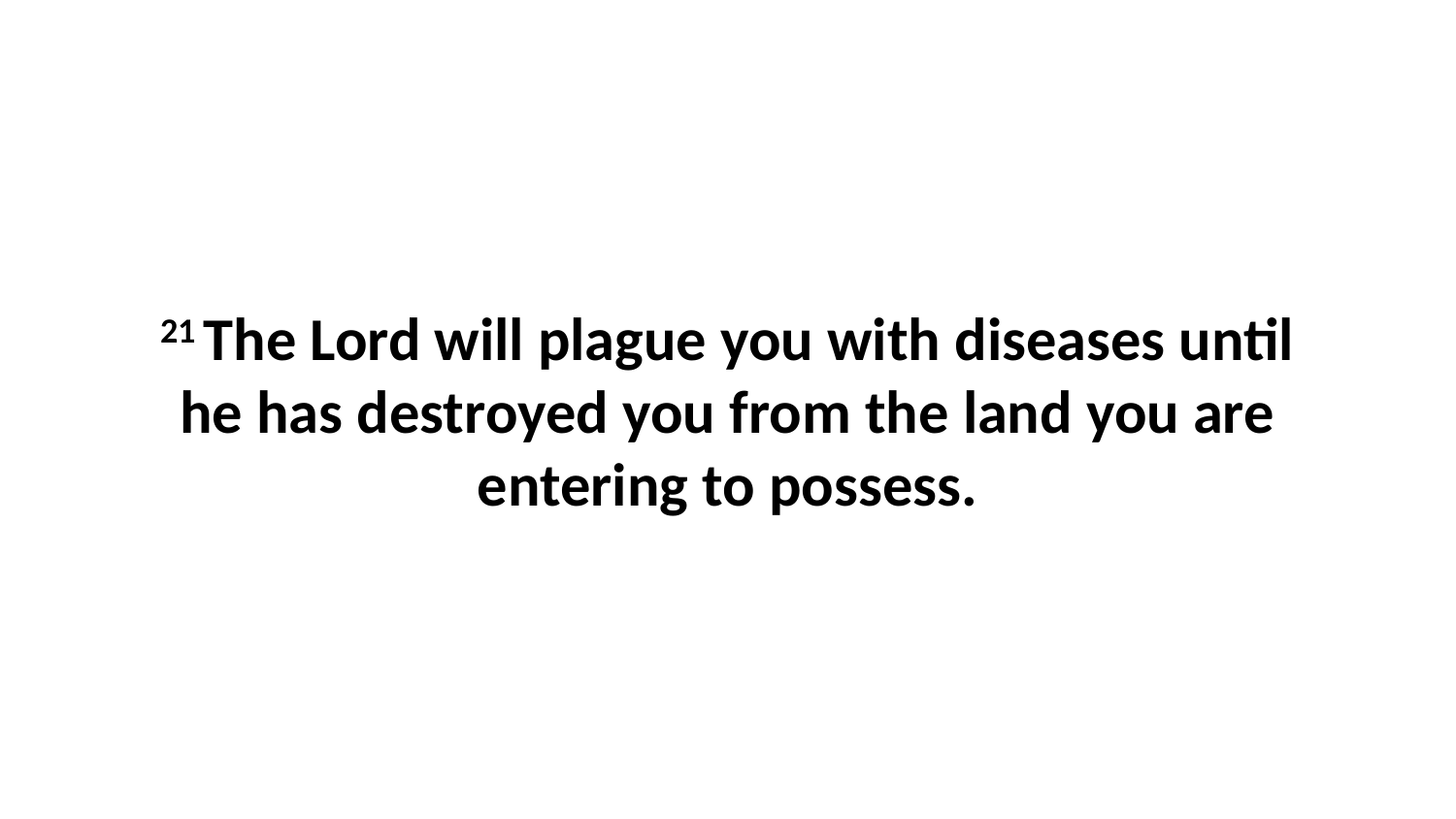

21 The Lord will plague you with diseases until he has destroyed you from the land you are entering to possess.